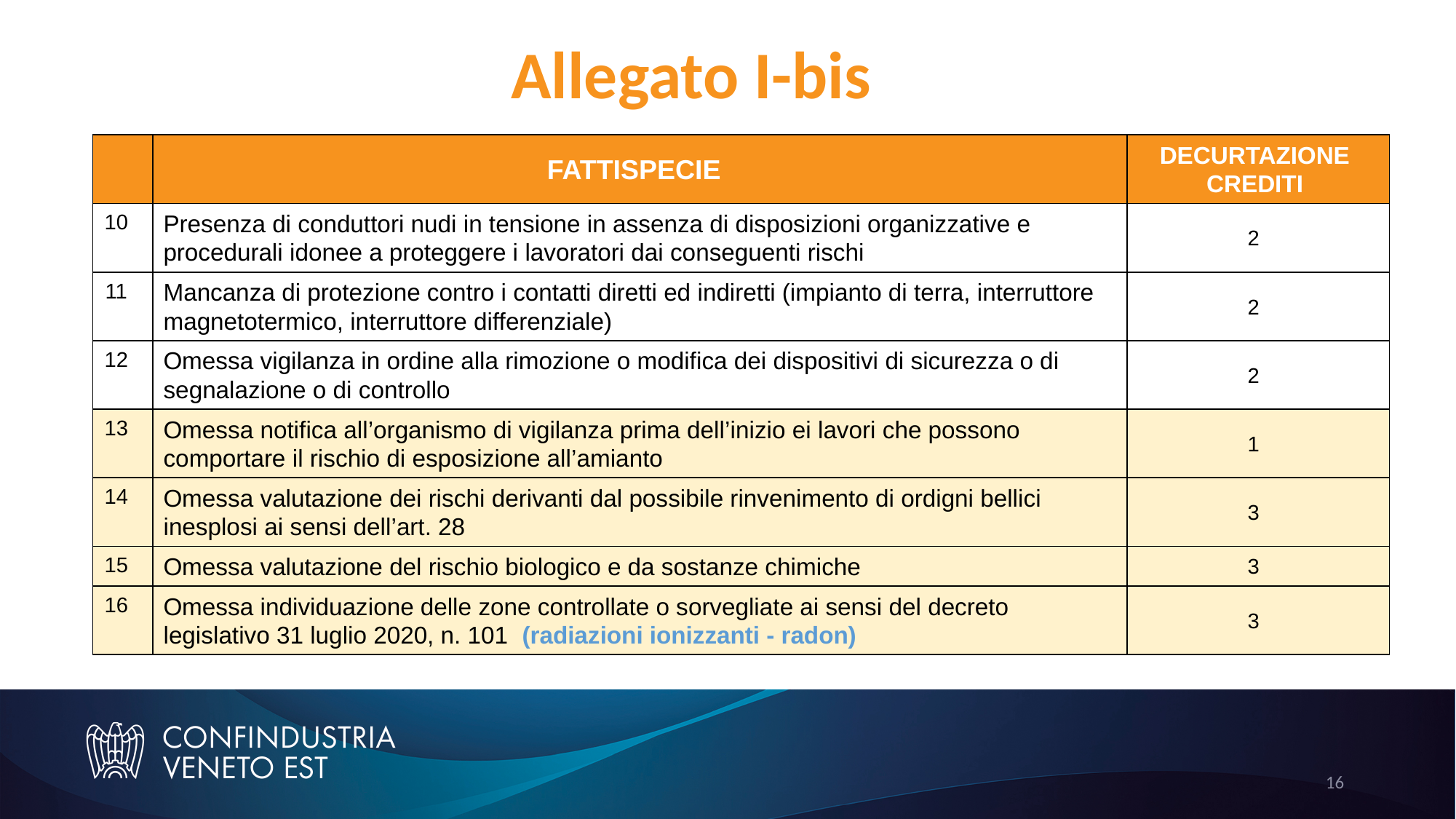

Allegato I-bis
|  | FATTISPECIE | DECURTAZIONE CREDITI |
| --- | --- | --- |
| 10 | Presenza di conduttori nudi in tensione in assenza di disposizioni organizzative e procedurali idonee a proteggere i lavoratori dai conseguenti rischi | 2 |
| 11 | Mancanza di protezione contro i contatti diretti ed indiretti (impianto di terra, interruttore magnetotermico, interruttore differenziale) | 2 |
| 12 | Omessa vigilanza in ordine alla rimozione o modifica dei dispositivi di sicurezza o di segnalazione o di controllo | 2 |
| 13 | Omessa notifica all’organismo di vigilanza prima dell’inizio ei lavori che possono comportare il rischio di esposizione all’amianto | 1 |
| 14 | Omessa valutazione dei rischi derivanti dal possibile rinvenimento di ordigni bellici inesplosi ai sensi dell’art. 28 | 3 |
| 15 | Omessa valutazione del rischio biologico e da sostanze chimiche | 3 |
| 16 | Omessa individuazione delle zone controllate o sorvegliate ai sensi del decreto legislativo 31 luglio 2020, n. 101 (radiazioni ionizzanti - radon) | 3 |

16